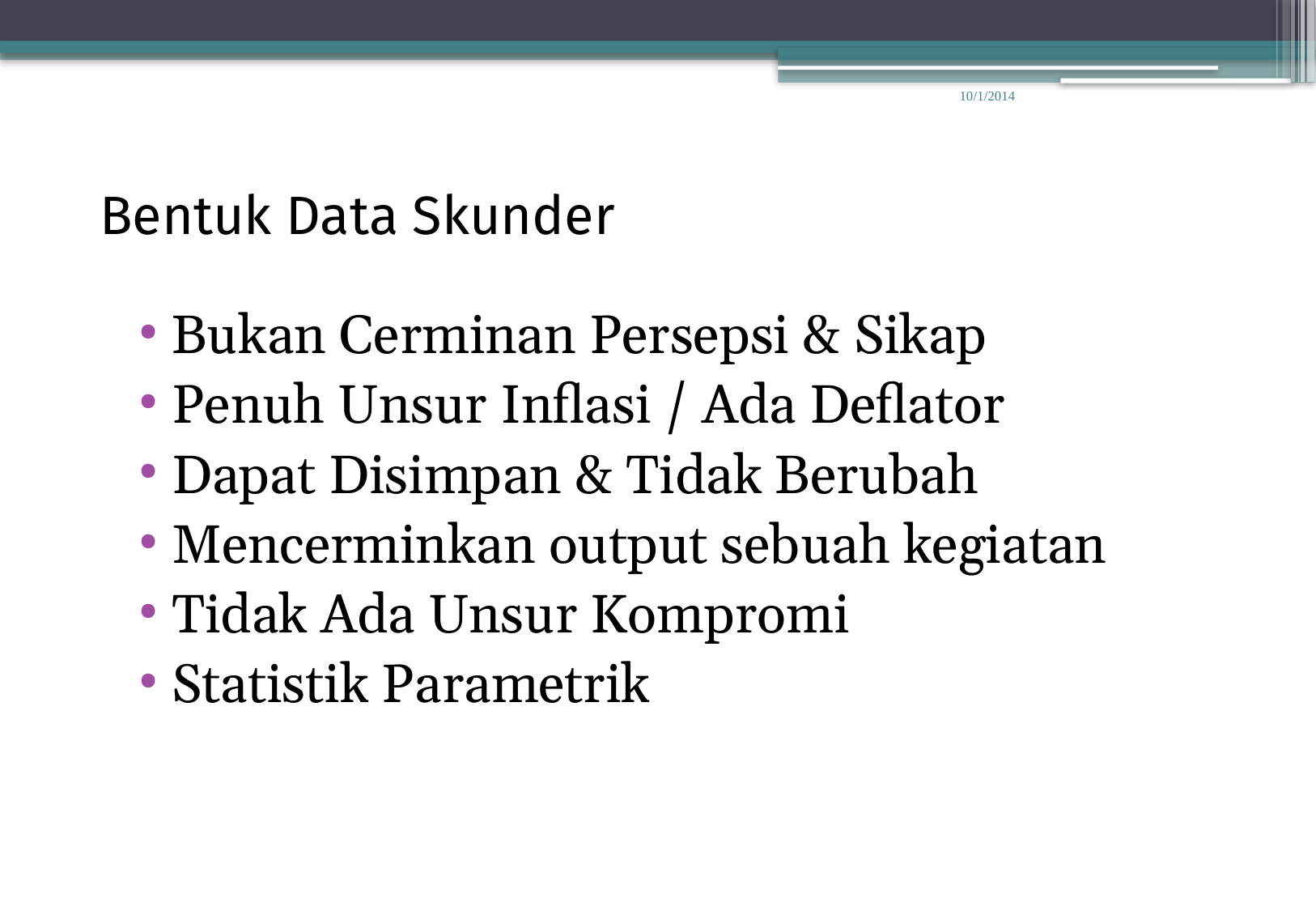

10/1/2014
# Bentuk Data Skunder
Bukan Cerminan Persepsi & Sikap
Penuh Unsur Inflasi / Ada Deflator
Dapat Disimpan & Tidak Berubah
Mencerminkan output sebuah kegiatan
Tidak Ada Unsur Kompromi
Statistik Parametrik